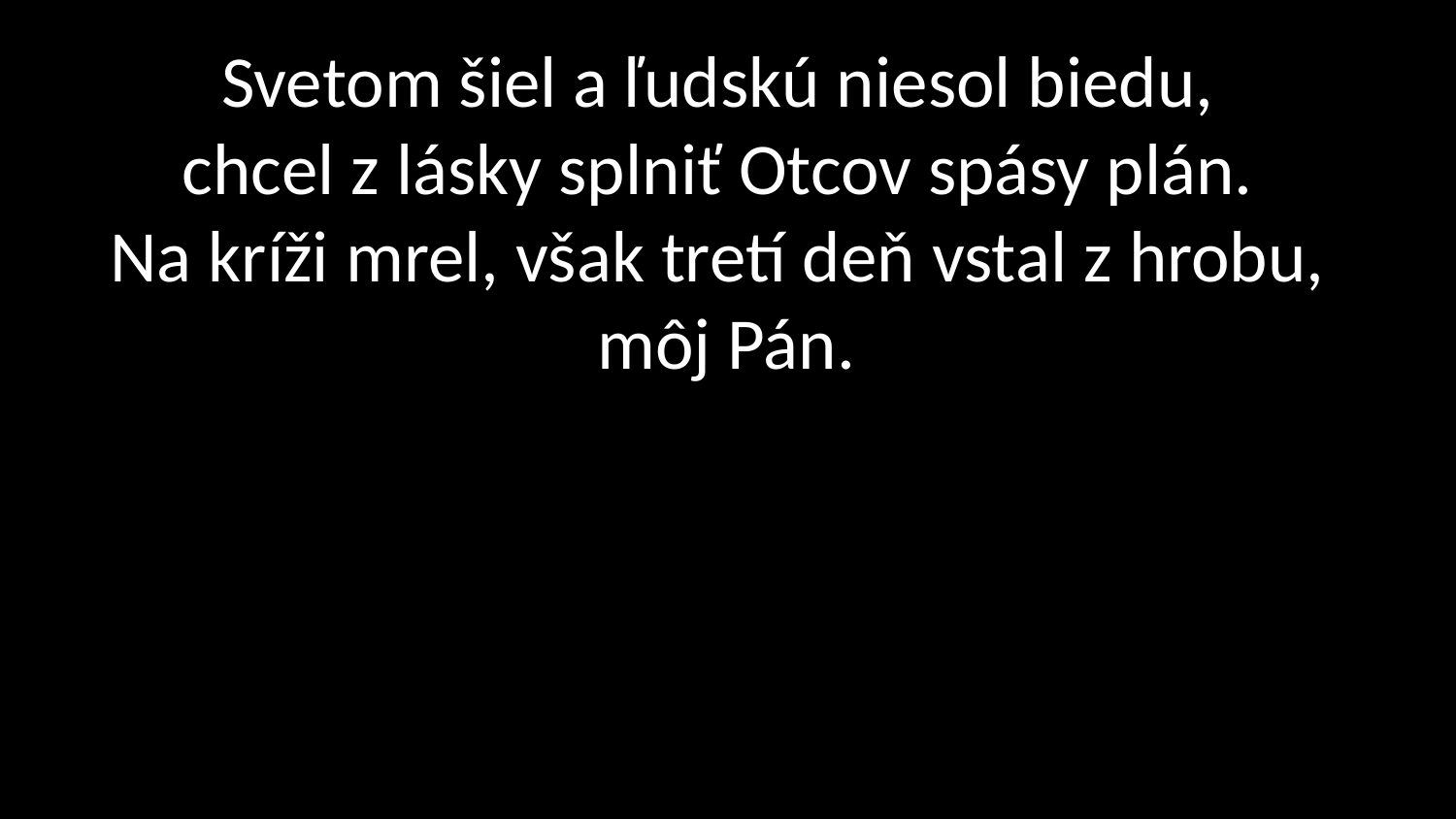

# Svetom šiel a ľudskú niesol biedu, chcel z lásky splniť Otcov spásy plán. Na kríži mrel, však tretí deň vstal z hrobu, môj Pán.